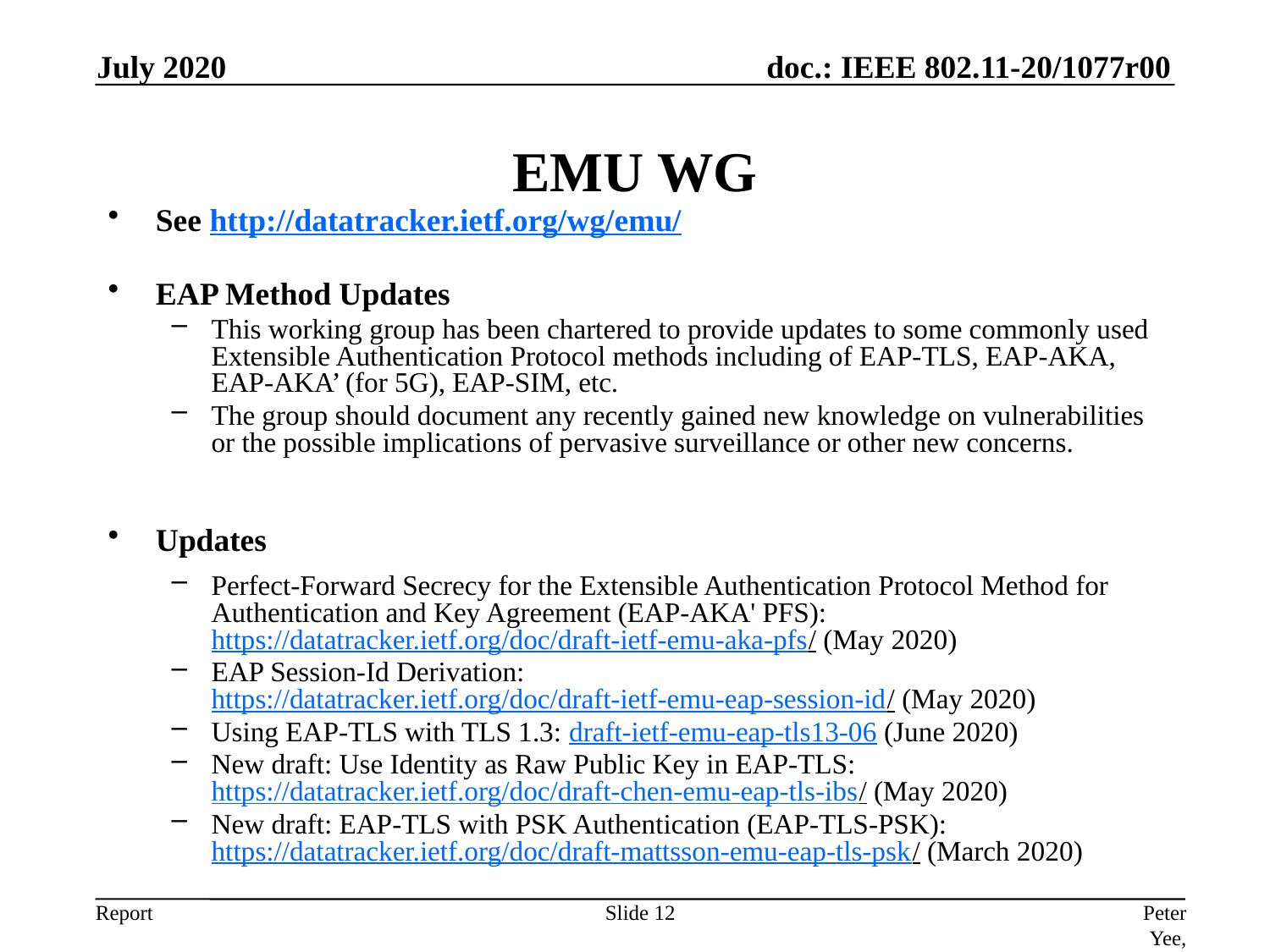

July 2020
# EMU WG
See http://datatracker.ietf.org/wg/emu/

EAP Method Updates
This working group has been chartered to provide updates to some commonly used Extensible Authentication Protocol methods including of EAP-TLS, EAP-AKA, EAP-AKA’ (for 5G), EAP-SIM, etc.
The group should document any recently gained new knowledge on vulnerabilities or the possible implications of pervasive surveillance or other new concerns.

Updates
Perfect-Forward Secrecy for the Extensible Authentication Protocol Method for Authentication and Key Agreement (EAP-AKA' PFS): https://datatracker.ietf.org/doc/draft-ietf-emu-aka-pfs/ (May 2020)
EAP Session-Id Derivation: https://datatracker.ietf.org/doc/draft-ietf-emu-eap-session-id/ (May 2020)
Using EAP-TLS with TLS 1.3: draft-ietf-emu-eap-tls13-06 (June 2020)
New draft: Use Identity as Raw Public Key in EAP-TLS: https://datatracker.ietf.org/doc/draft-chen-emu-eap-tls-ibs/ (May 2020)
New draft: EAP-TLS with PSK Authentication (EAP-TLS-PSK): https://datatracker.ietf.org/doc/draft-mattsson-emu-eap-tls-psk/ (March 2020)
Slide 12
Peter Yee, AKAYLA